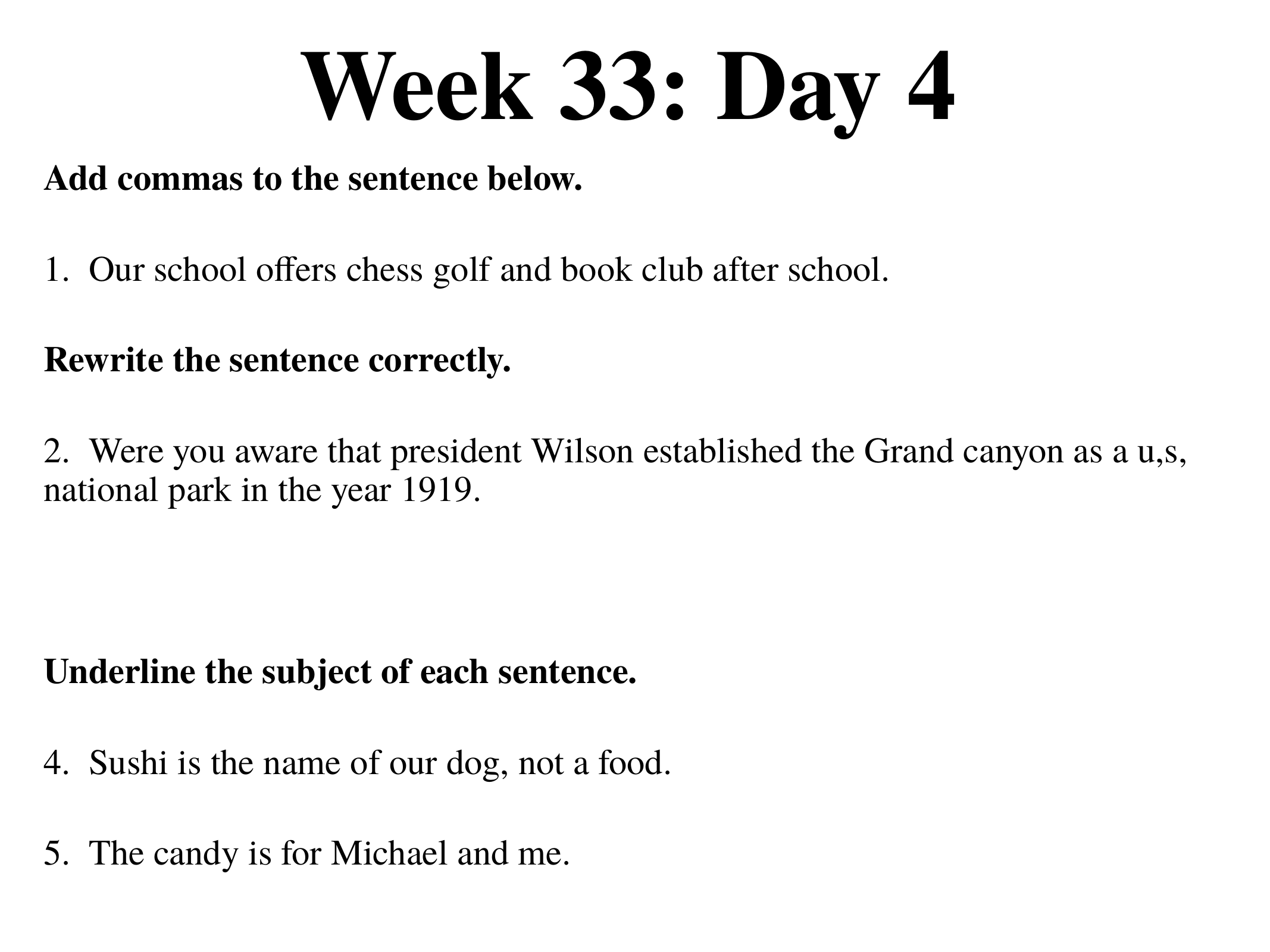

# Week 33: Day 4
Add commas to the sentence below.
1.  Our school offers chess golf and book club after school.
Rewrite the sentence correctly.
2.  Were you aware that president Wilson established the Grand canyon as a u,s, national park in the year 1919.

Underline the subject of each sentence.
4.  Sushi is the name of our dog, not a food.
5.  The candy is for Michael and me.